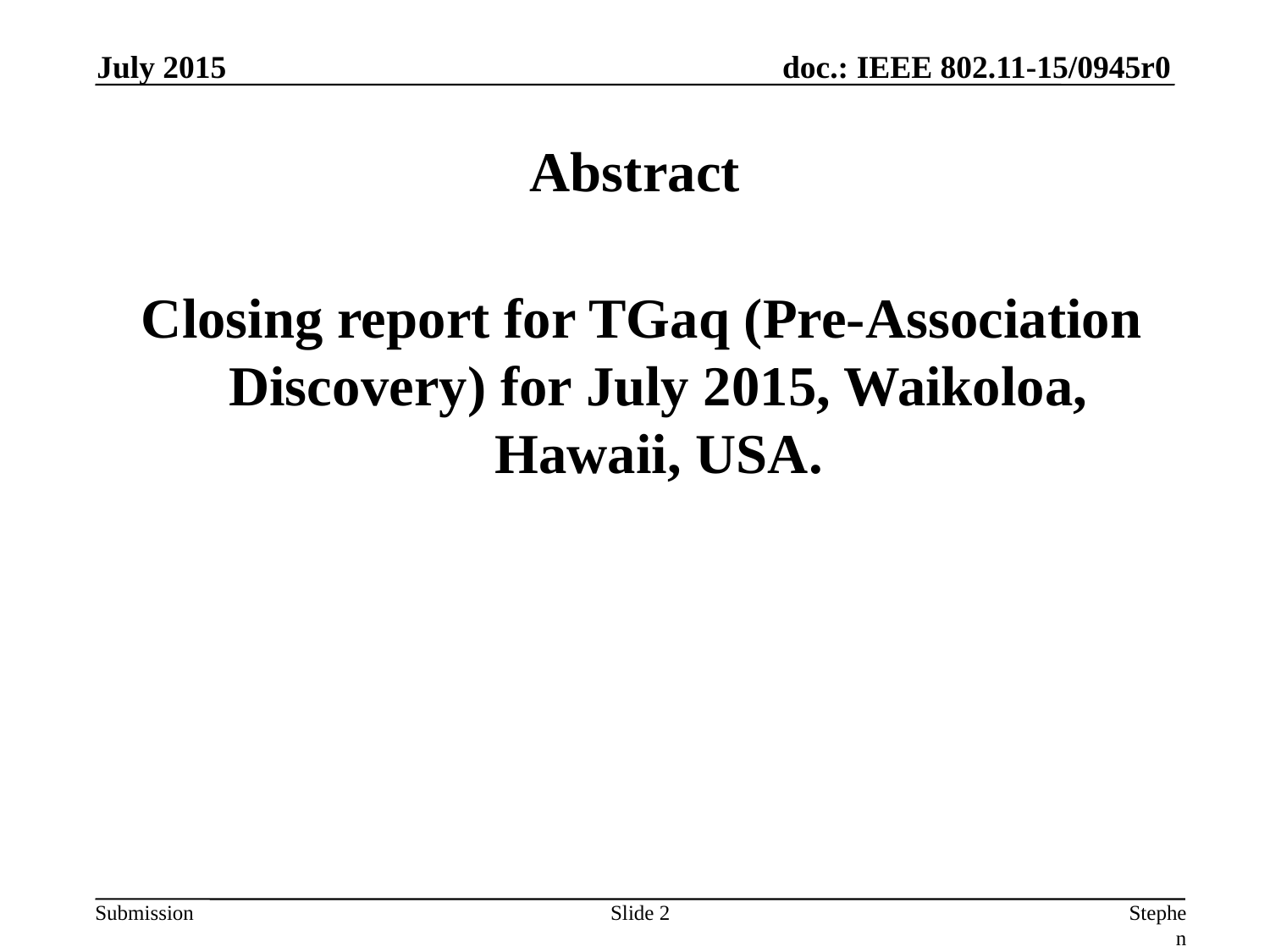

July 2015
# Abstract
 Closing report for TGaq (Pre-Association Discovery) for July 2015, Waikoloa, Hawaii, USA.
Slide 2
Stephen McCann, BlackBerry